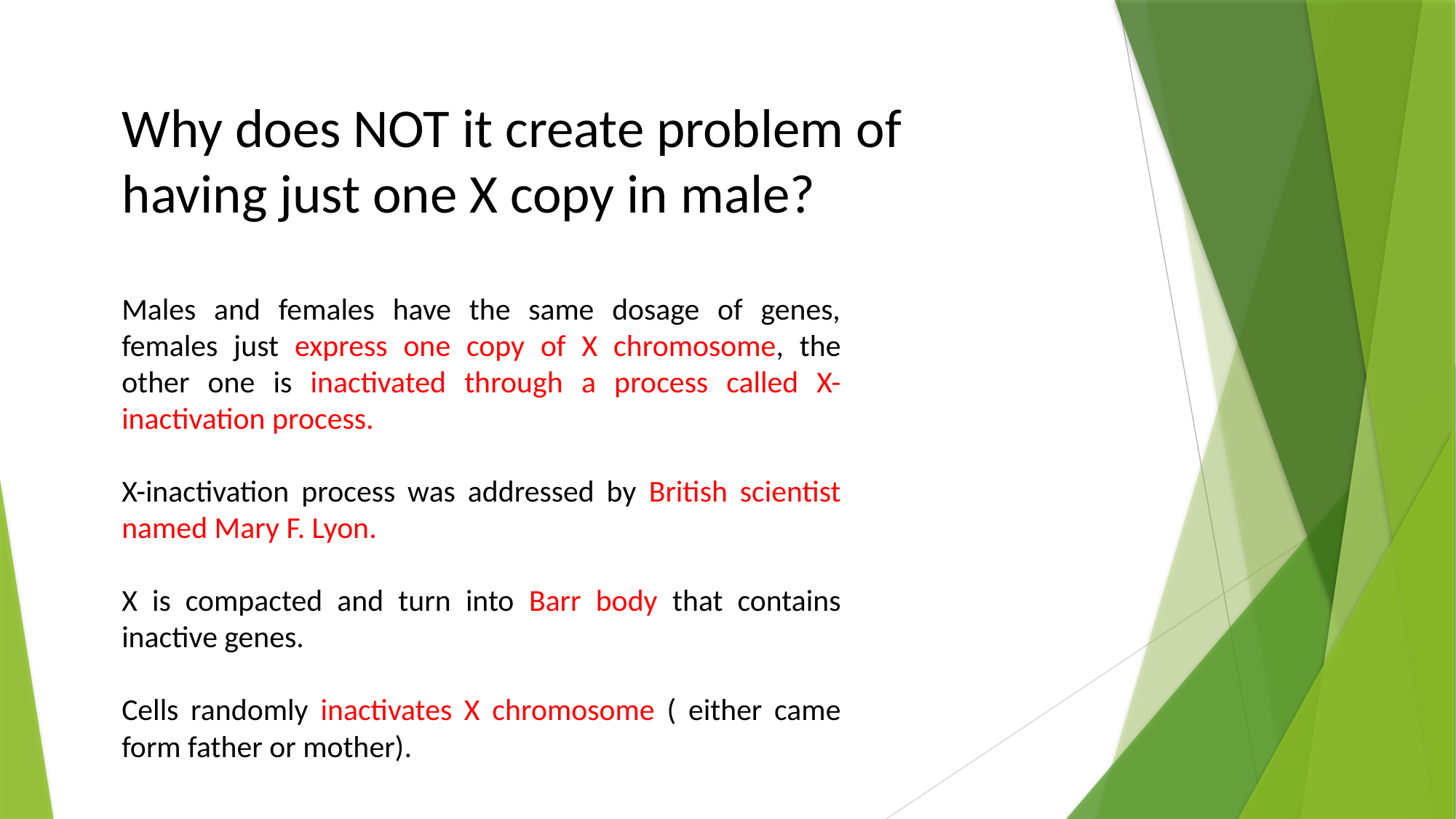

Why does NOT it create problem of having just one X copy in male?
Males and females have the same dosage of genes, females just express one copy of X chromosome, the other one is inactivated through a process called X-inactivation process.

X-inactivation process was addressed by British scientist named Mary F. Lyon.

X is compacted and turn into Barr body that contains inactive genes.

Cells randomly inactivates X chromosome ( either came form father or mother).